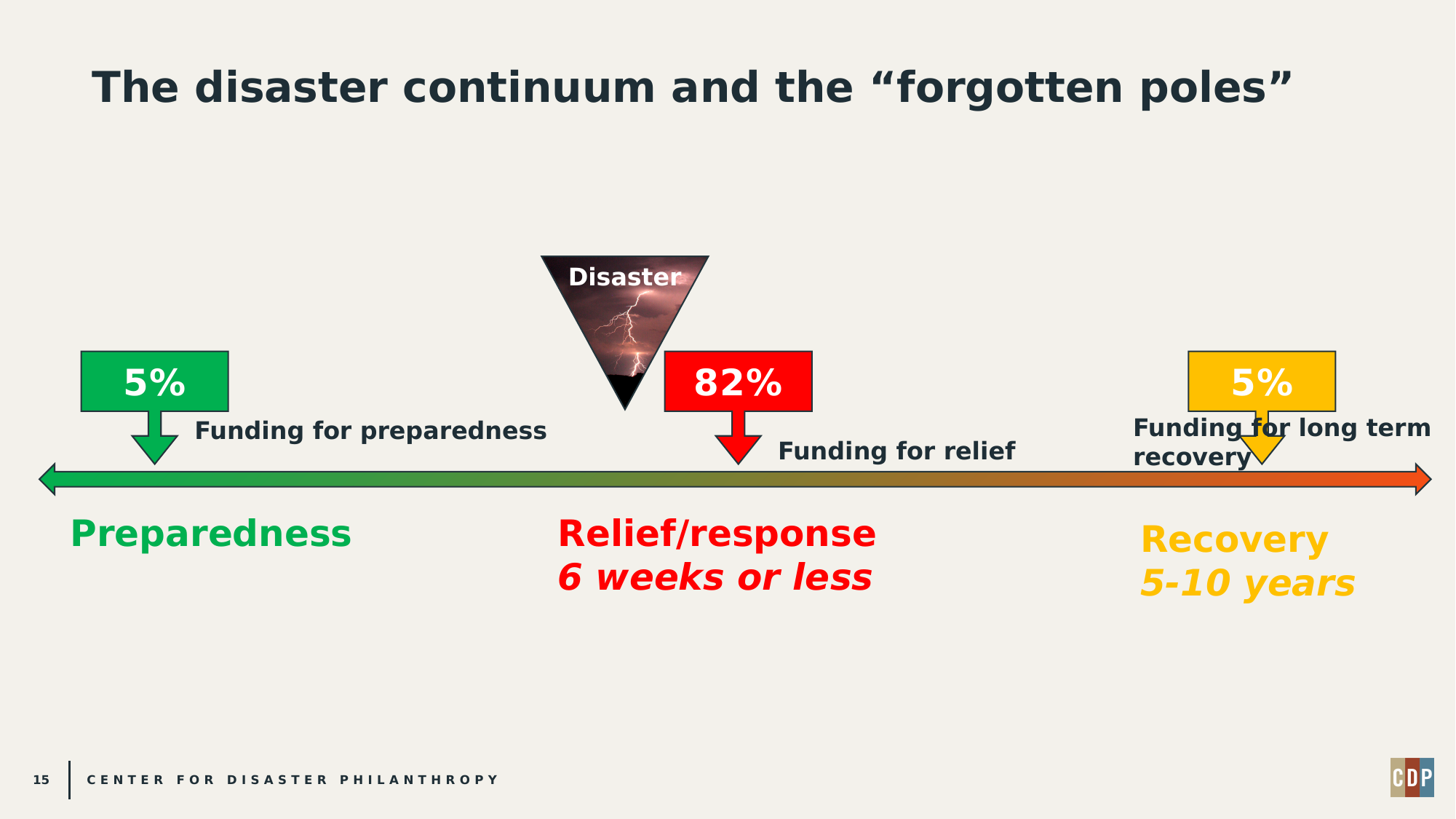

The disaster continuum and the “forgotten poles”

Disaster
5%
5%
82%
Funding for long term
recovery
Funding for preparedness
Funding for relief

Preparedness
Relief/response
6 weeks or less
Recovery
5-10 years